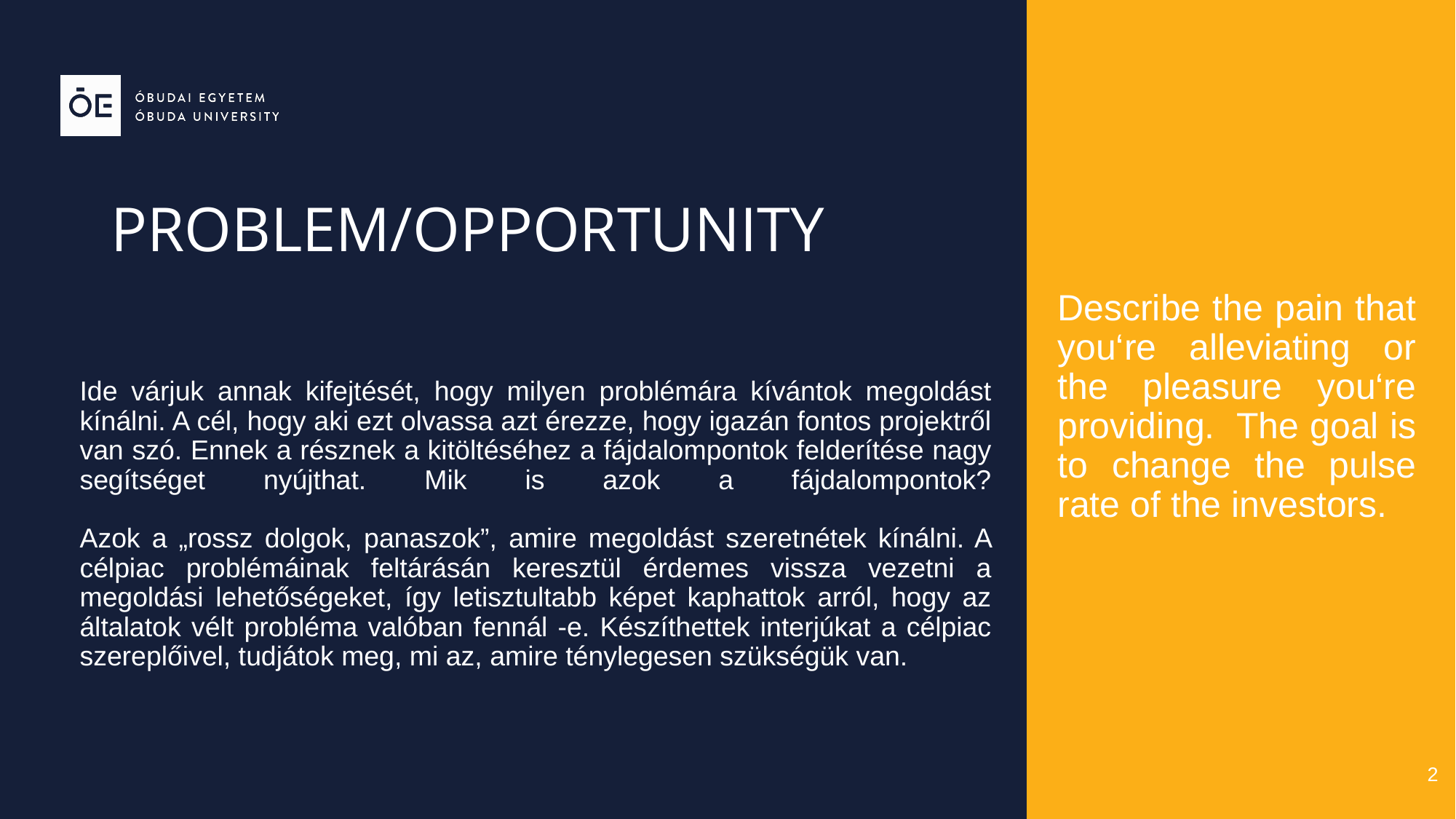

# PROBLEM/OPPORTUNITY

Describe the pain that you‘re alleviating or the pleasure you‘re providing.  The goal is to change the pulse rate of the investors.

Ide várjuk annak kifejtését, hogy milyen problémára kívántok megoldást kínálni. A cél, hogy aki ezt olvassa azt érezze, hogy igazán fontos projektről van szó. Ennek a résznek a kitöltéséhez a fájdalompontok felderítése nagy segítséget nyújthat. Mik is azok a fájdalompontok?
Azok a „rossz dolgok, panaszok”, amire megoldást szeretnétek kínálni. A célpiac problémáinak feltárásán keresztül érdemes vissza vezetni a megoldási lehetőségeket, így letisztultabb képet kaphattok arról, hogy az általatok vélt probléma valóban fennál -e. Készíthettek interjúkat a célpiac szereplőivel, tudjátok meg, mi az, amire ténylegesen szükségük van.

2